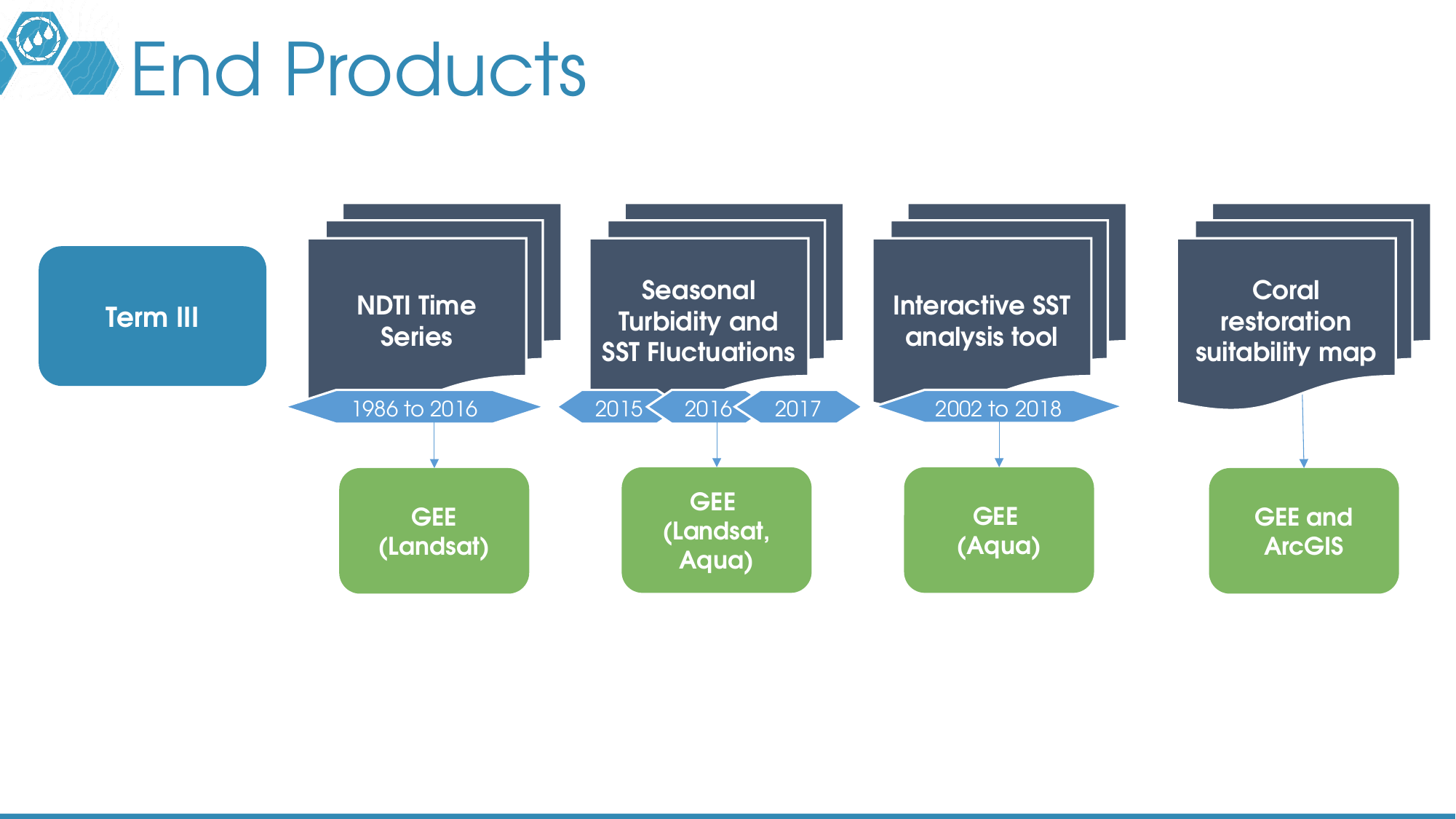

# End Products
NDTI Time Series
Seasonal Turbidity and SST Fluctuations
Interactive SST analysis tool
Coral restoration suitability map
Term III
1986 to 2016
2015
2016
2017
2002 to 2018
GEE
(Aqua)
GEE
(Landsat, Aqua)
GEE (Landsat)
GEE and ArcGIS